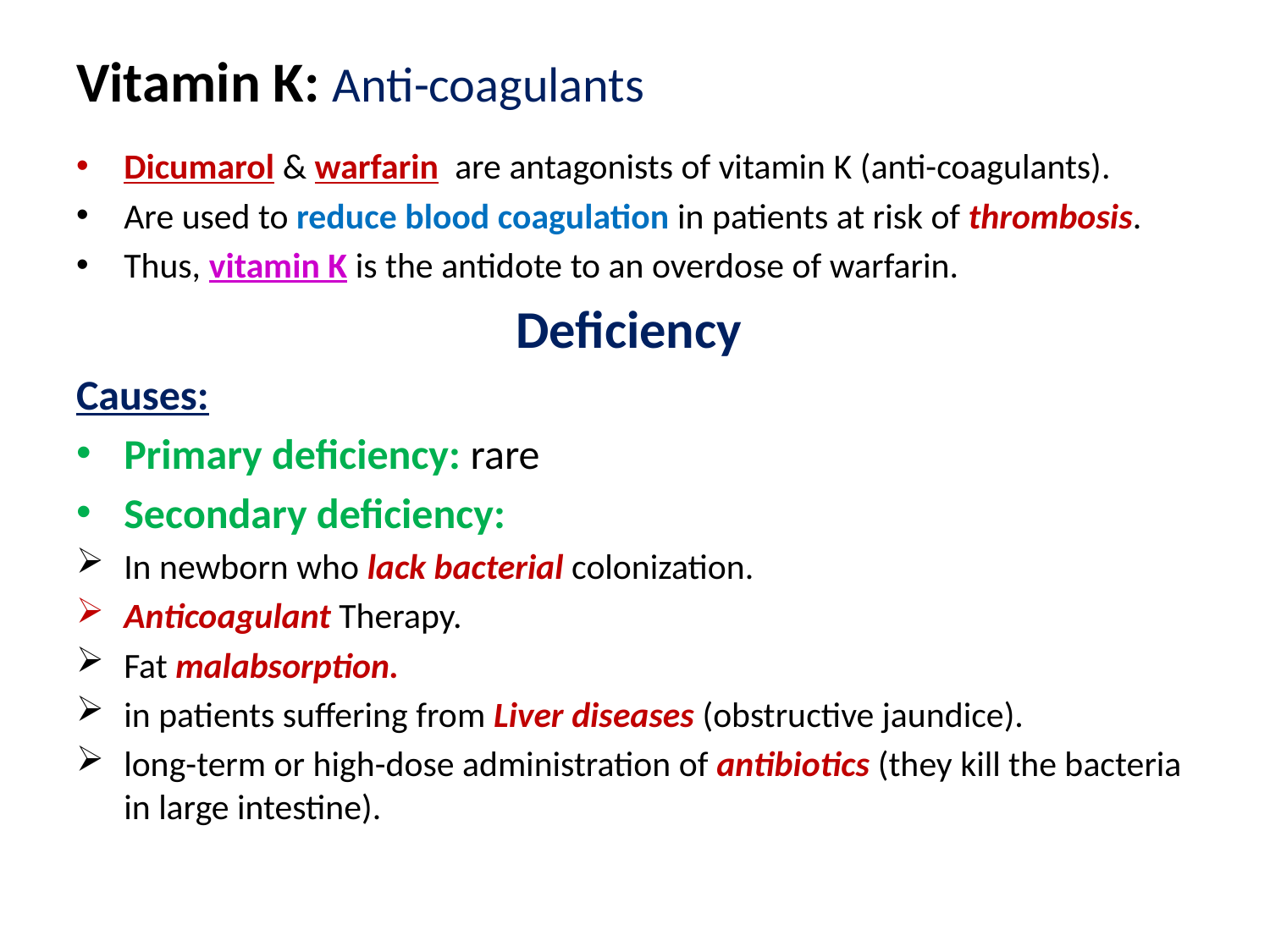

# Vitamin K: Anti-coagulants
Dicumarol & warfarin  are antagonists of vitamin K (anti-coagulants).
Are used to reduce blood coagulation in patients at risk of thrombosis.
Thus, vitamin K is the antidote to an overdose of warfarin.
Deficiency
Causes:
Primary deficiency: rare
Secondary deficiency:
In newborn who lack bacterial colonization.
Anticoagulant Therapy.
Fat malabsorption.
in patients suffering from Liver diseases (obstructive jaundice).
long-term or high-dose administration of antibiotics (they kill the bacteria in large intestine).

12